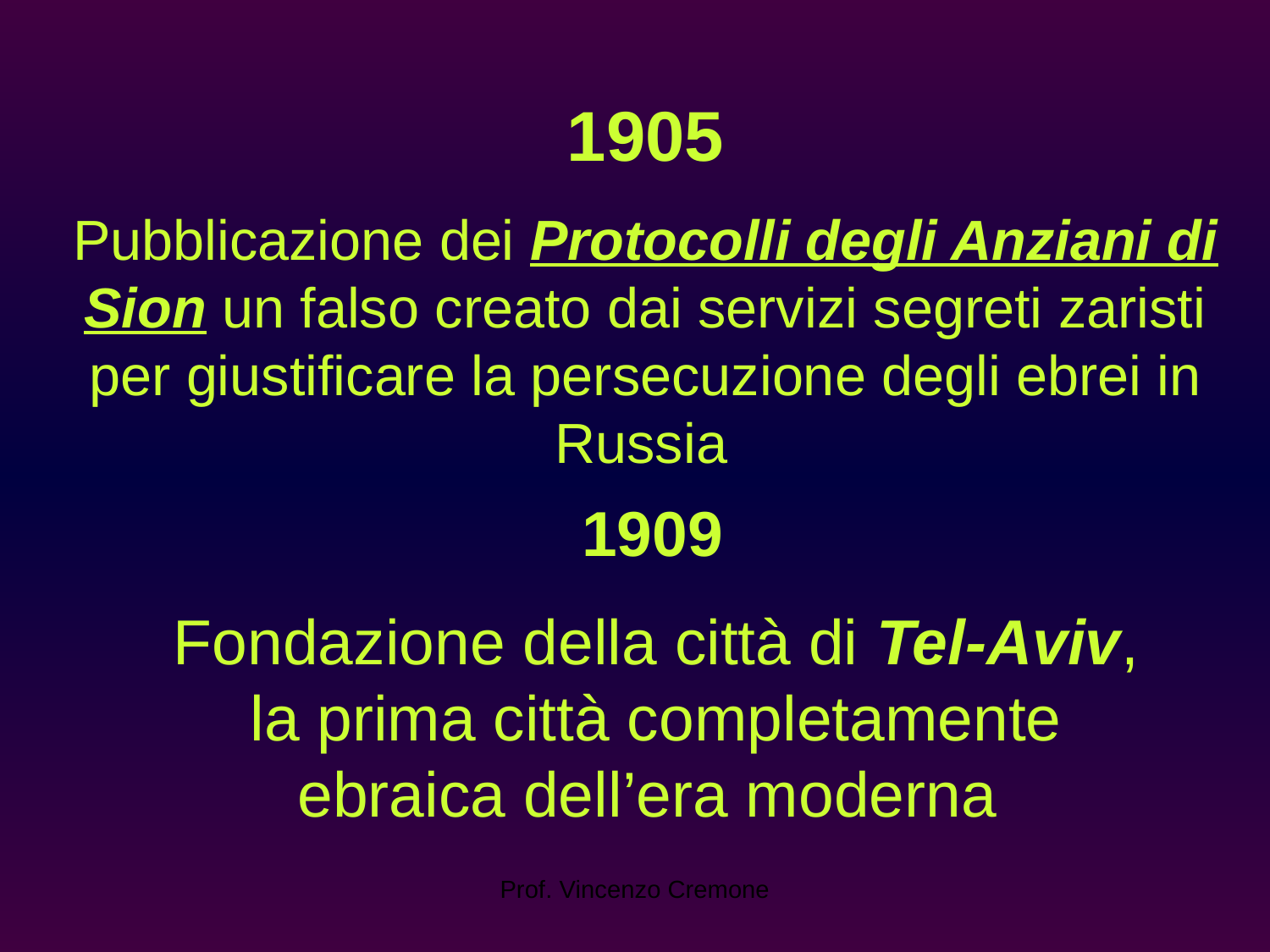

1905
Pubblicazione dei Protocolli degli Anziani di Sion un falso creato dai servizi segreti zaristi per giustificare la persecuzione degli ebrei in Russia
   1909
Fondazione della città di Tel-Aviv, la prima città completamente ebraica dell’era moderna
Prof. Vincenzo Cremone